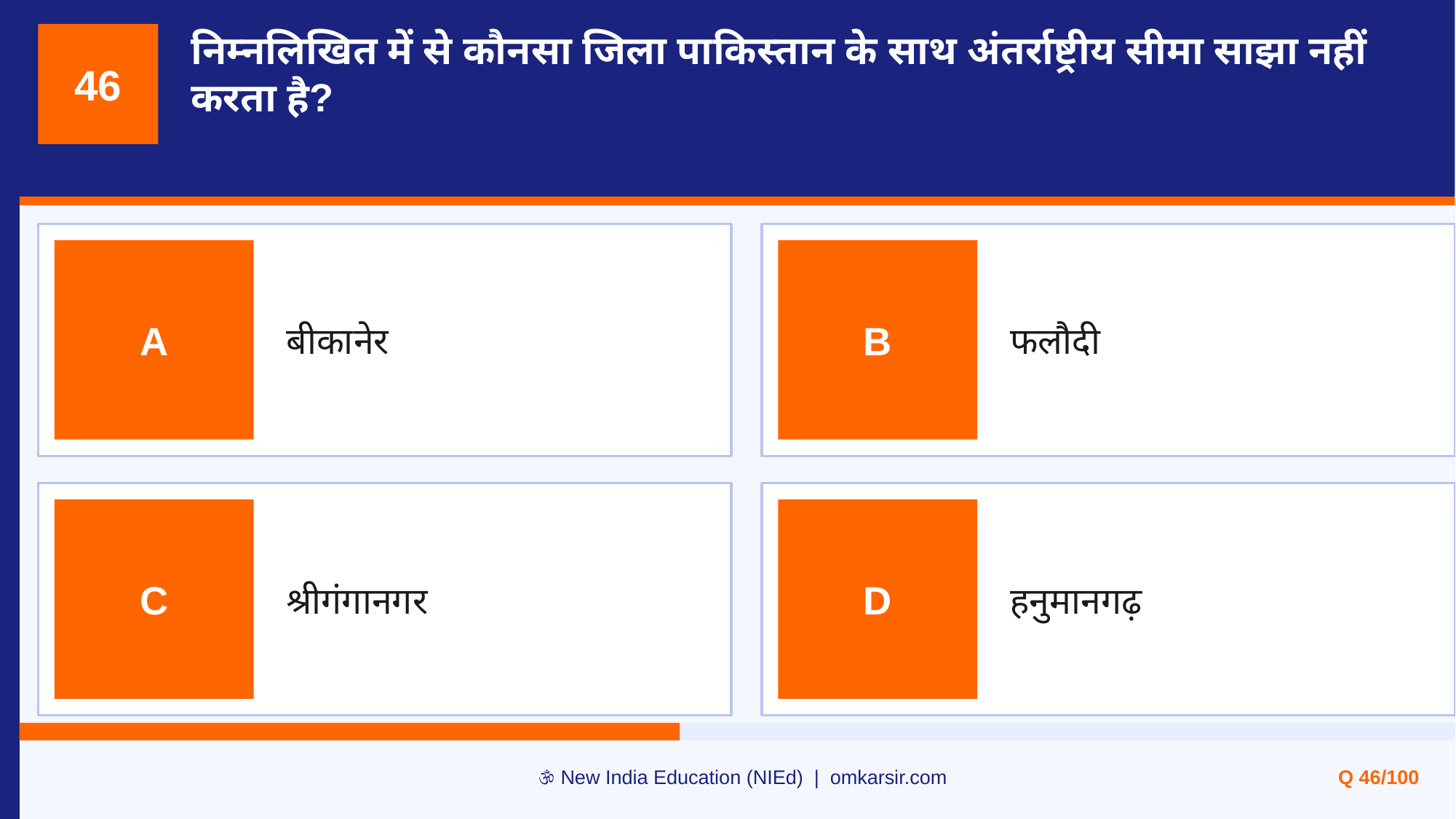

निम्नलिखित में से कौनसा जिला पाकिस्तान के साथ अंतर्राष्ट्रीय सीमा साझा नहीं करता है?
46

बीकानेर
फलौदी
A
B

श्रीगंगानगर
हनुमानगढ़
C
D

🕉️ New India Education (NIEd)  |  omkarsir.com
Q 46/100